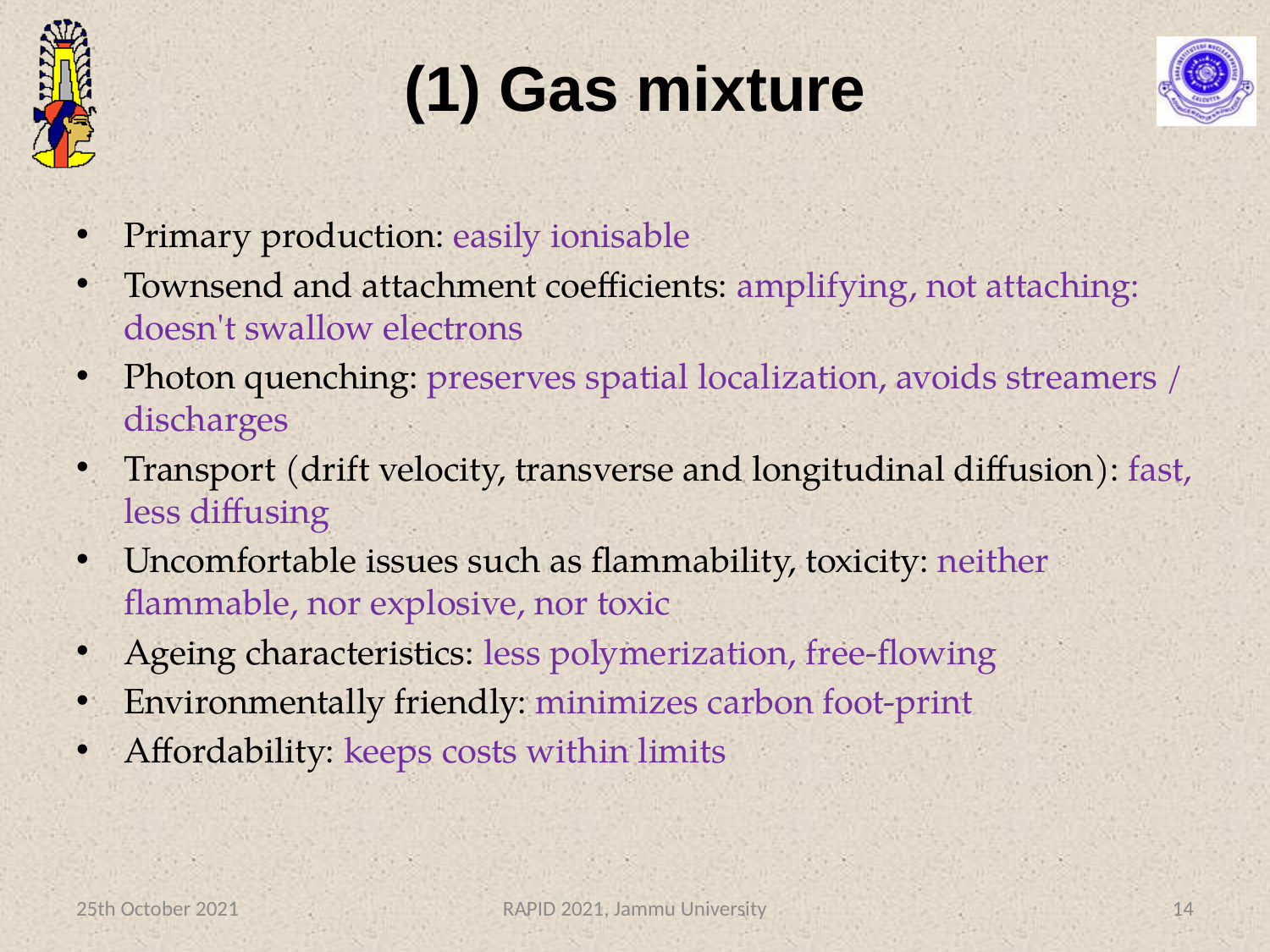

# (1) Gas mixture
Primary production: easily ionisable
Townsend and attachment coefficients: amplifying, not attaching: doesn't swallow electrons
Photon quenching: preserves spatial localization, avoids streamers / discharges
Transport (drift velocity, transverse and longitudinal diffusion): fast, less diffusing
Uncomfortable issues such as flammability, toxicity: neither flammable, nor explosive, nor toxic
Ageing characteristics: less polymerization, free-flowing
Environmentally friendly: minimizes carbon foot-print
Affordability: keeps costs within limits
25th October 2021
RAPID 2021, Jammu University
14